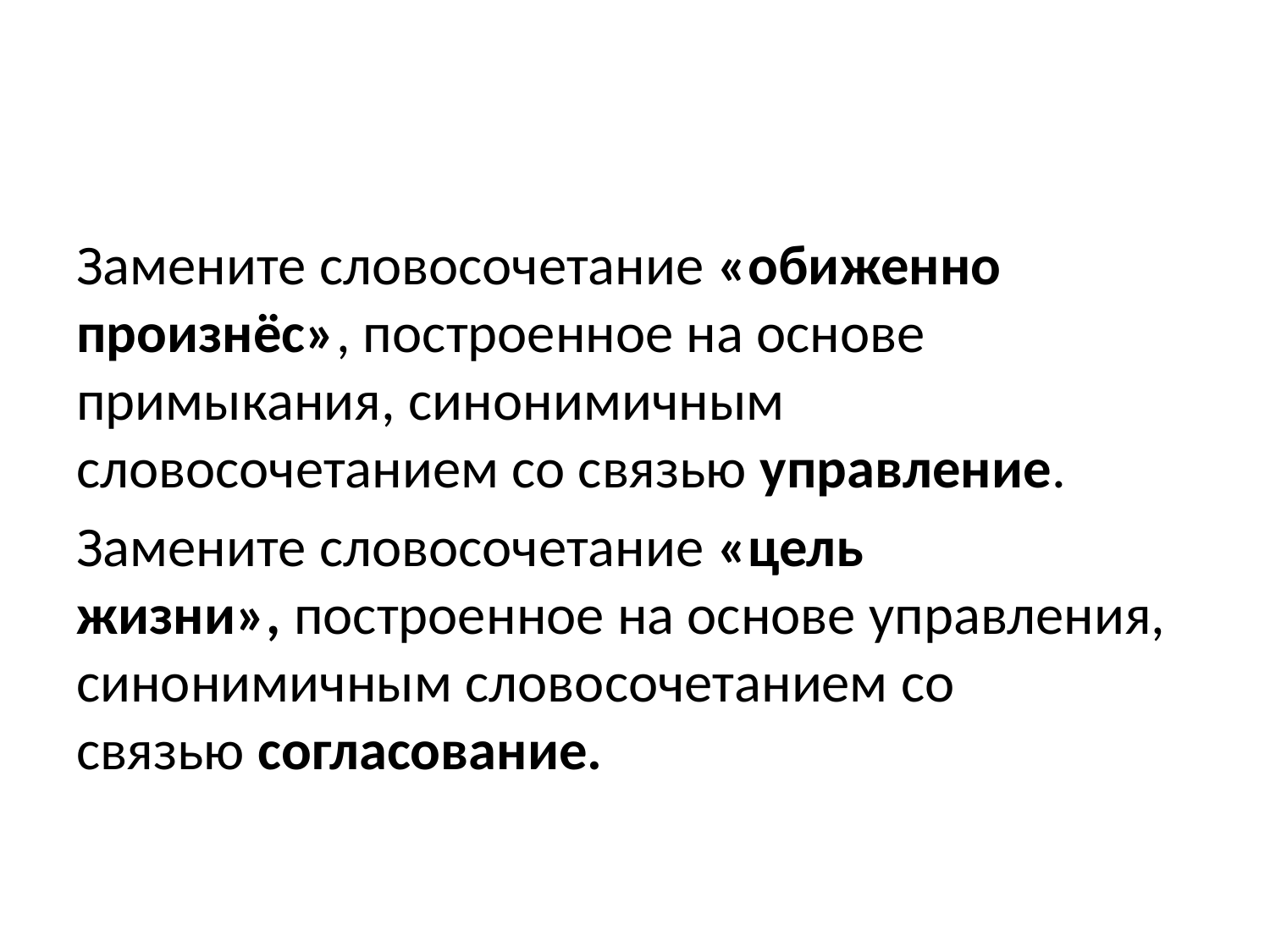

#
Замените словосочетание «обиженно произнёс», построенное на основе примыкания, синонимичным словосочетанием со связью управление.
Замените словосочетание «цель жизни», построенное на основе управления, синонимичным словосочетанием со связью согласование.